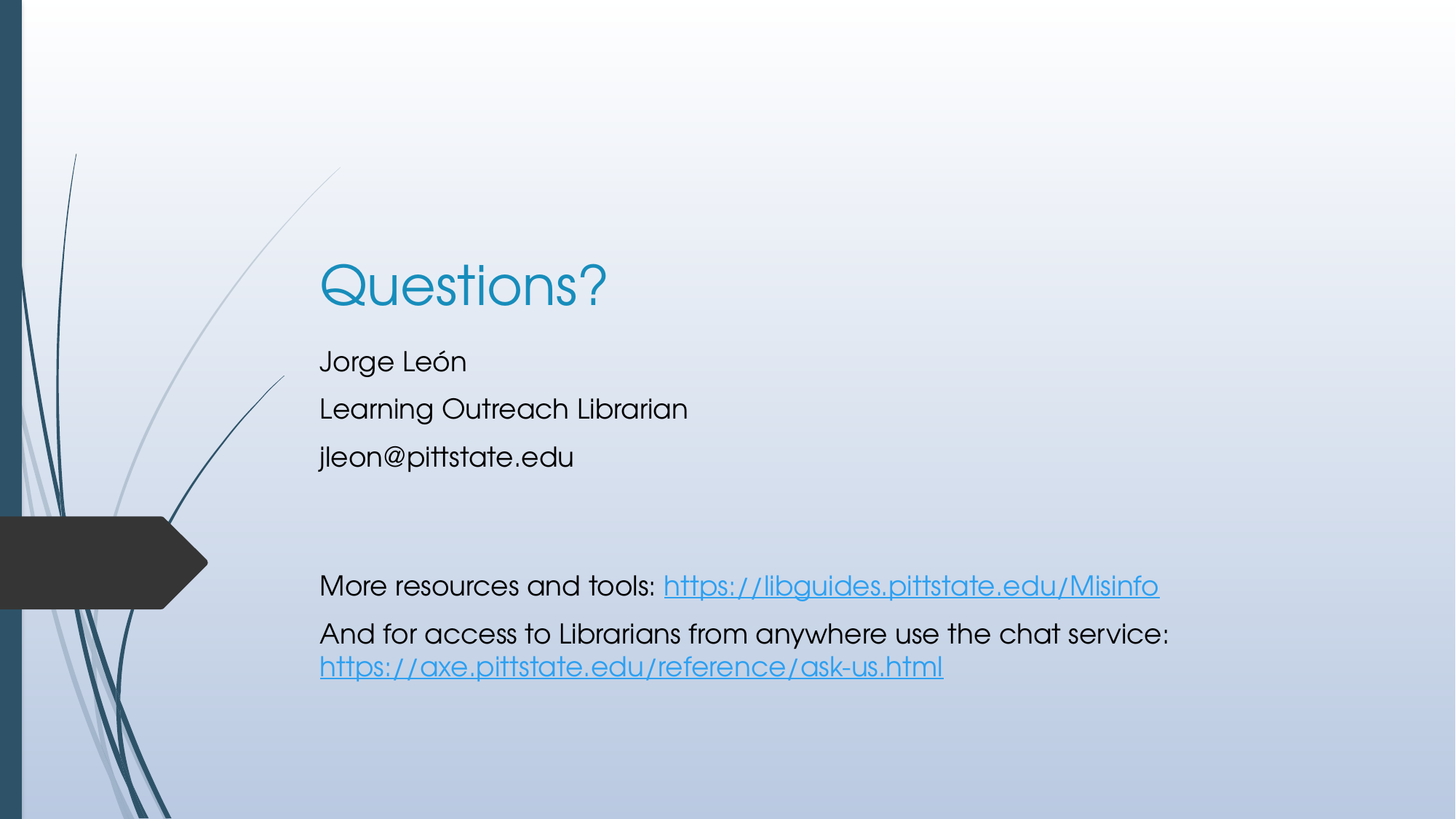

# Questions?
Jorge León
Learning Outreach Librarian
jleon@pittstate.edu

More resources and tools: https://libguides.pittstate.edu/Misinfo
And for access to Librarians from anywhere use the chat service: https://axe.pittstate.edu/reference/ask-us.html